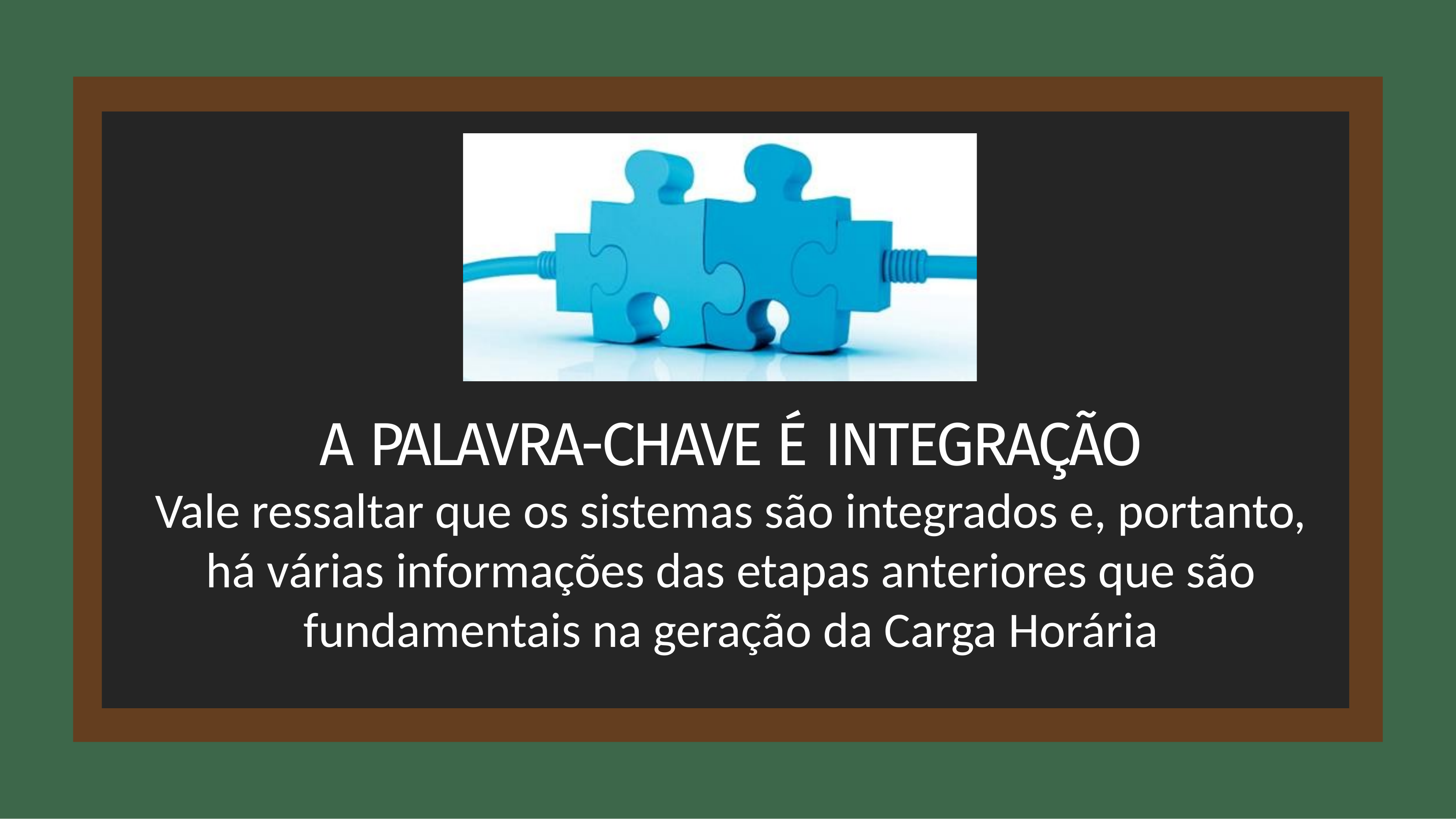

A PALAVRA-CHAVE É INTEGRAÇÃO
Vale ressaltar que os sistemas são integrados e, portanto, há várias informações das etapas anteriores que são fundamentais na geração da Carga Horária